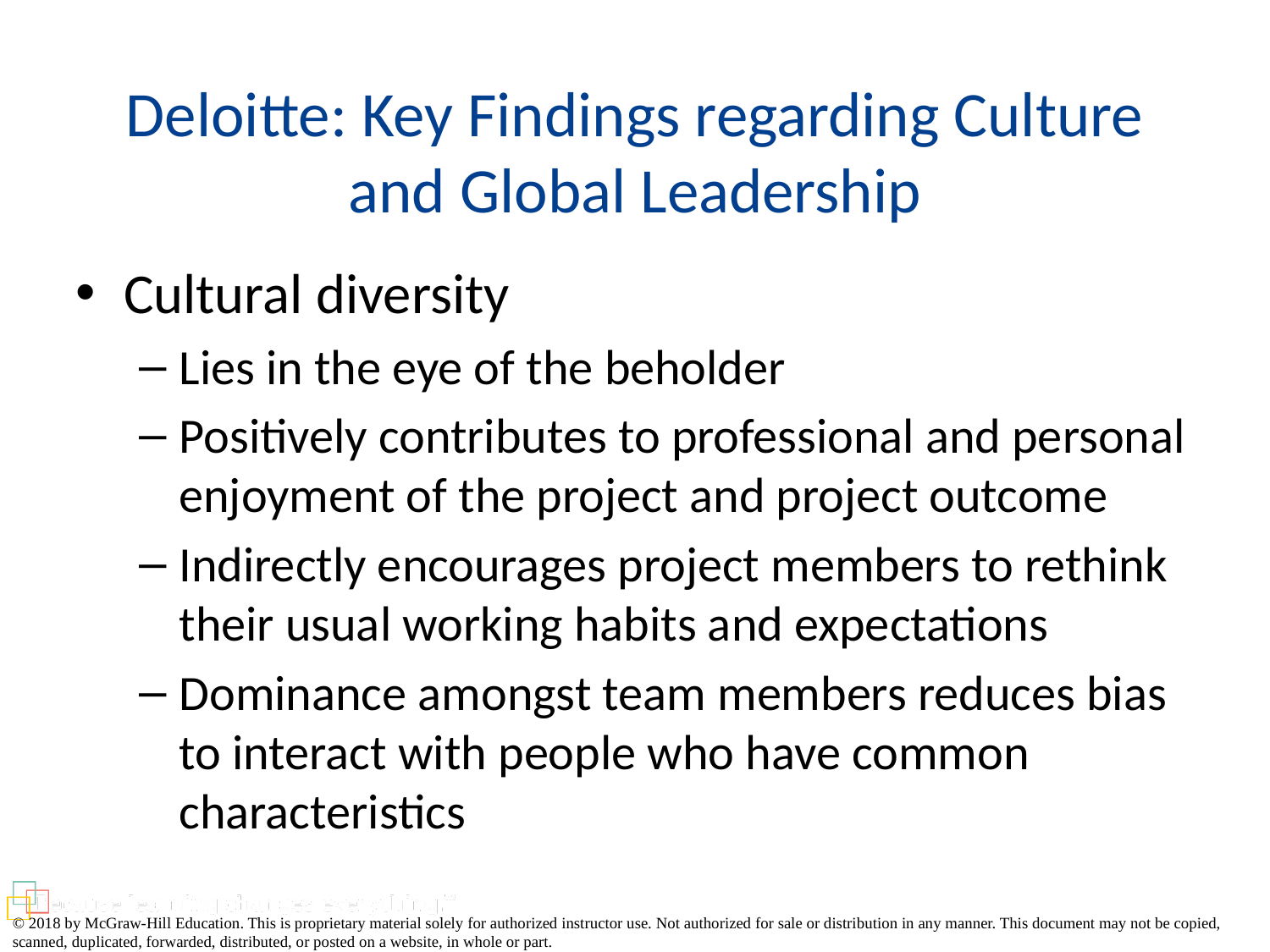

# Deloitte: Key Findings regarding Culture and Global Leadership
Cultural diversity
Lies in the eye of the beholder
Positively contributes to professional and personal enjoyment of the project and project outcome
Indirectly encourages project members to rethink their usual working habits and expectations
Dominance amongst team members reduces bias to interact with people who have common characteristics